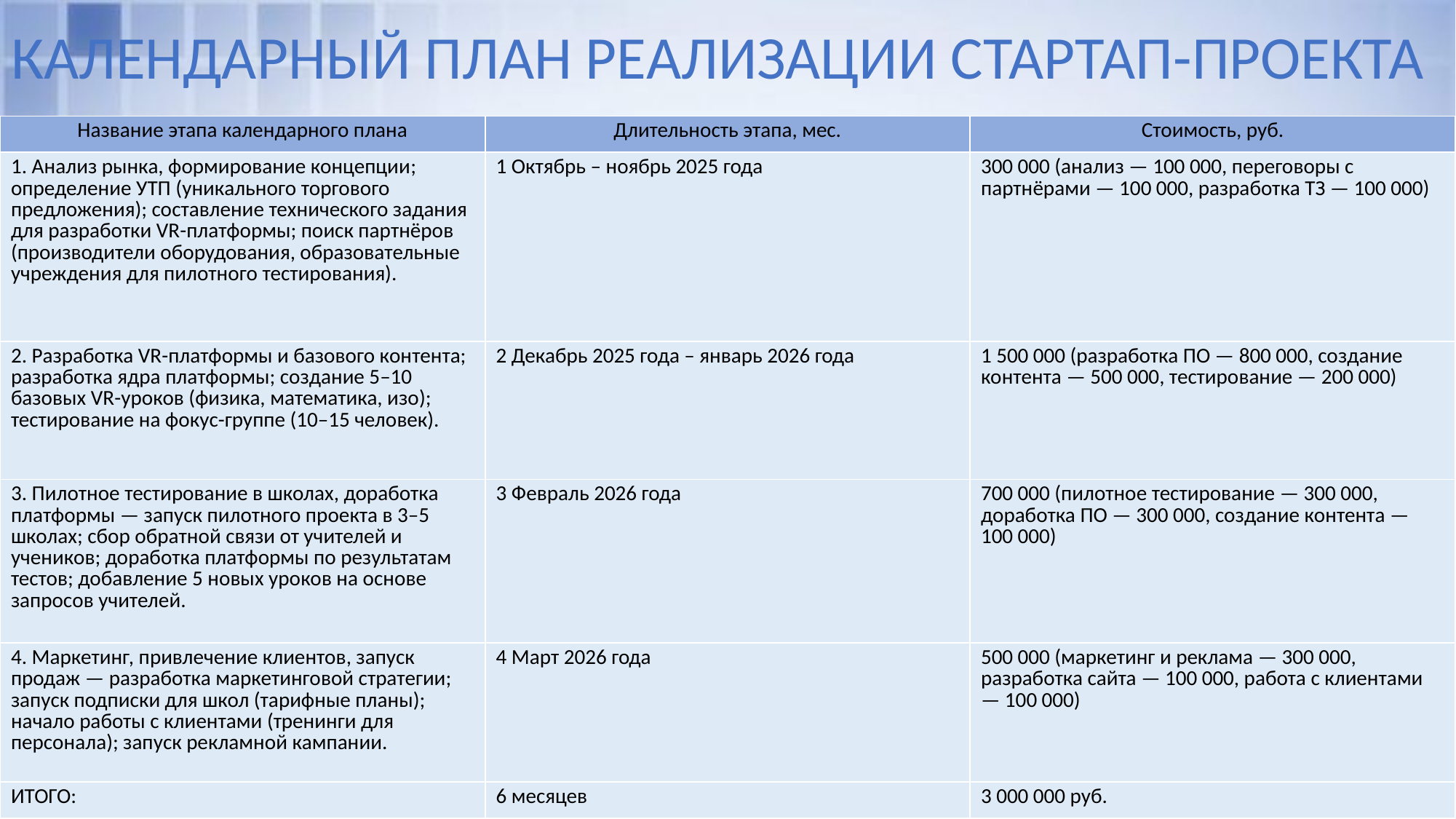

# КАЛЕНДАРНЫЙ ПЛАН РЕАЛИЗАЦИИ СТАРТАП-ПРОЕКТА
| Название этапа календарного плана | Длительность этапа, мес. | Стоимость, руб. |
| --- | --- | --- |
| 1. Анализ рынка, формирование концепции; определение УТП (уникального торгового предложения); составление технического задания для разработки VR-платформы; поиск партнёров (производители оборудования, образовательные учреждения для пилотного тестирования). | 1 Октябрь – ноябрь 2025 года | 300 000 (анализ — 100 000, переговоры с партнёрами — 100 000, разработка ТЗ — 100 000) |
| 2. Разработка VR-платформы и базового контента; разработка ядра платформы; создание 5–10 базовых VR-уроков (физика, математика, изо); тестирование на фокус-группе (10–15 человек). | 2 Декабрь 2025 года – январь 2026 года | 1 500 000 (разработка ПО — 800 000, создание контента — 500 000, тестирование — 200 000) |
| 3. Пилотное тестирование в школах, доработка платформы — запуск пилотного проекта в 3–5 школах; сбор обратной связи от учителей и учеников; доработка платформы по результатам тестов; добавление 5 новых уроков на основе запросов учителей. | 3 Февраль 2026 года | 700 000 (пилотное тестирование — 300 000, доработка ПО — 300 000, создание контента — 100 000) |
| 4. Маркетинг, привлечение клиентов, запуск продаж — разработка маркетинговой стратегии; запуск подписки для школ (тарифные планы); начало работы с клиентами (тренинги для персонала); запуск рекламной кампании. | 4 Март 2026 года | 500 000 (маркетинг и реклама — 300 000, разработка сайта — 100 000, работа с клиентами — 100 000) |
| ИТОГО: | 6 месяцев | 3 000 000 руб. |